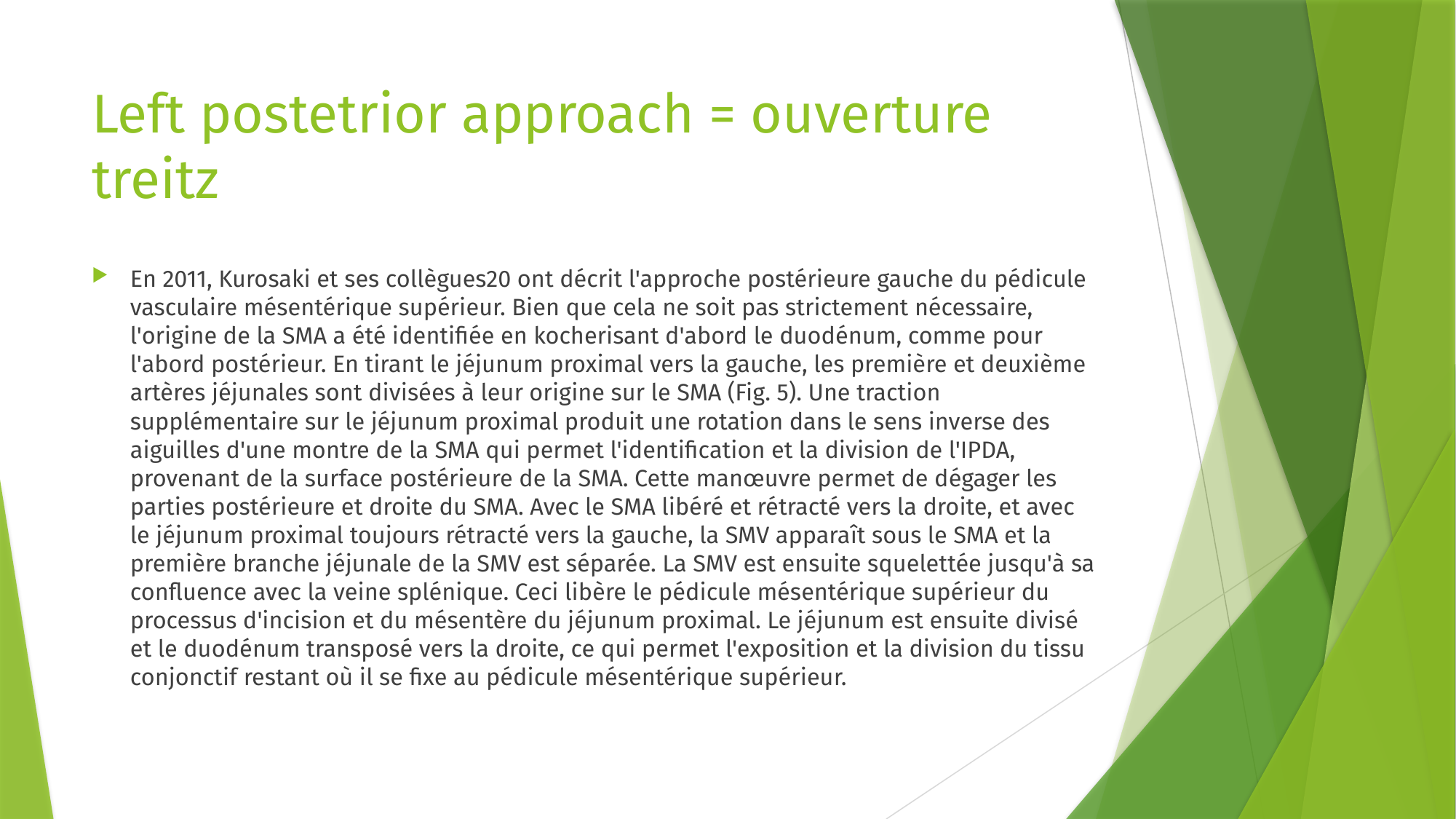

# Left postetrior approach = ouverture treitz
En 2011, Kurosaki et ses collègues20 ont décrit l'approche postérieure gauche du pédicule vasculaire mésentérique supérieur. Bien que cela ne soit pas strictement nécessaire, l'origine de la SMA a été identifiée en kocherisant d'abord le duodénum, comme pour l'abord postérieur. En tirant le jéjunum proximal vers la gauche, les première et deuxième artères jéjunales sont divisées à leur origine sur le SMA (Fig. 5). Une traction supplémentaire sur le jéjunum proximal produit une rotation dans le sens inverse des aiguilles d'une montre de la SMA qui permet l'identification et la division de l'IPDA, provenant de la surface postérieure de la SMA. Cette manœuvre permet de dégager les parties postérieure et droite du SMA. Avec le SMA libéré et rétracté vers la droite, et avec le jéjunum proximal toujours rétracté vers la gauche, la SMV apparaît sous le SMA et la première branche jéjunale de la SMV est séparée. La SMV est ensuite squelettée jusqu'à sa confluence avec la veine splénique. Ceci libère le pédicule mésentérique supérieur du processus d'incision et du mésentère du jéjunum proximal. Le jéjunum est ensuite divisé et le duodénum transposé vers la droite, ce qui permet l'exposition et la division du tissu conjonctif restant où il se fixe au pédicule mésentérique supérieur.